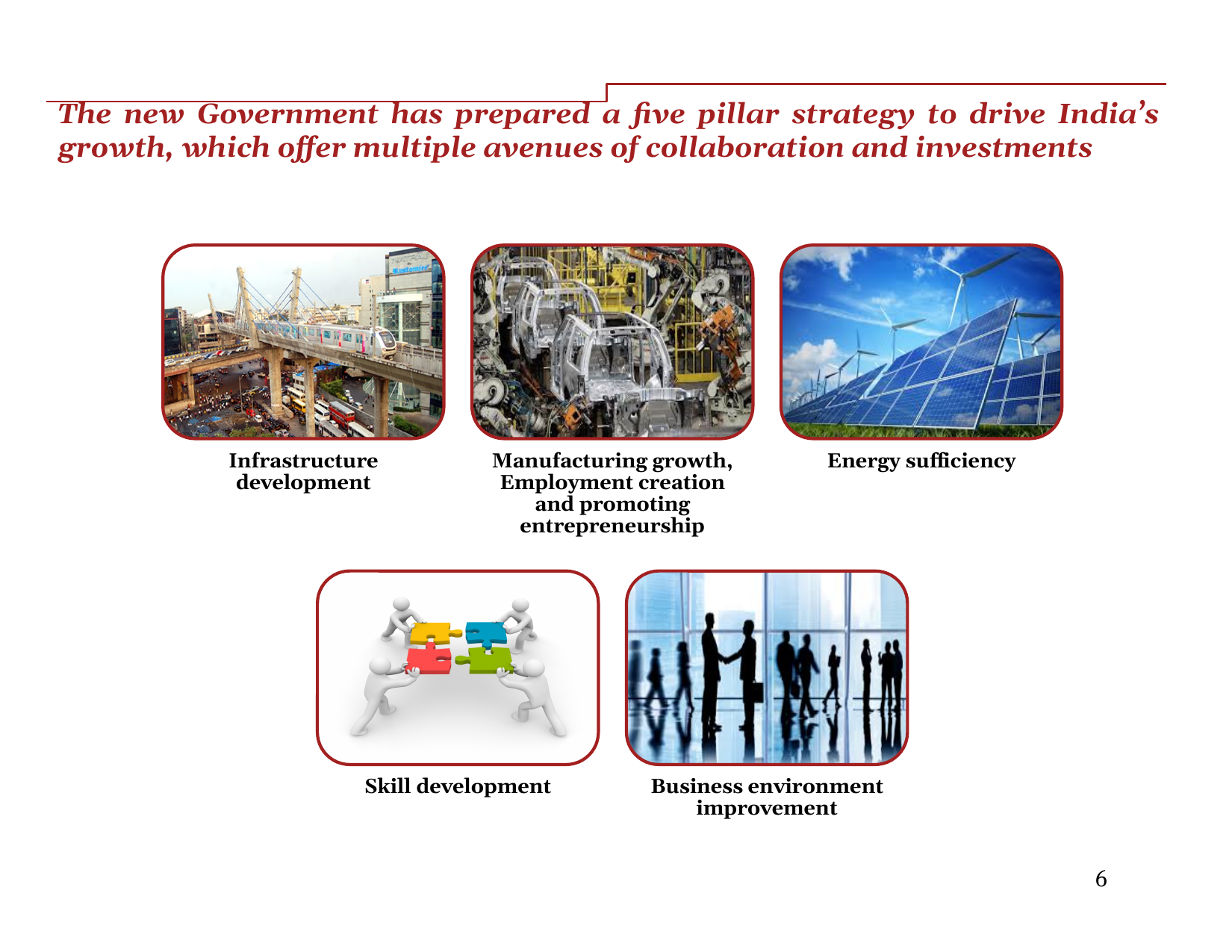

# The new Government has prepared a five pillar strategy to drive India’s growth, which offer multiple avenues of collaboration and investments
  –
Infrastructure development
Manufacturing growth, Employment creation and promoting entrepreneurship
Energy sufficiency
Skill development
Business environment improvement
6